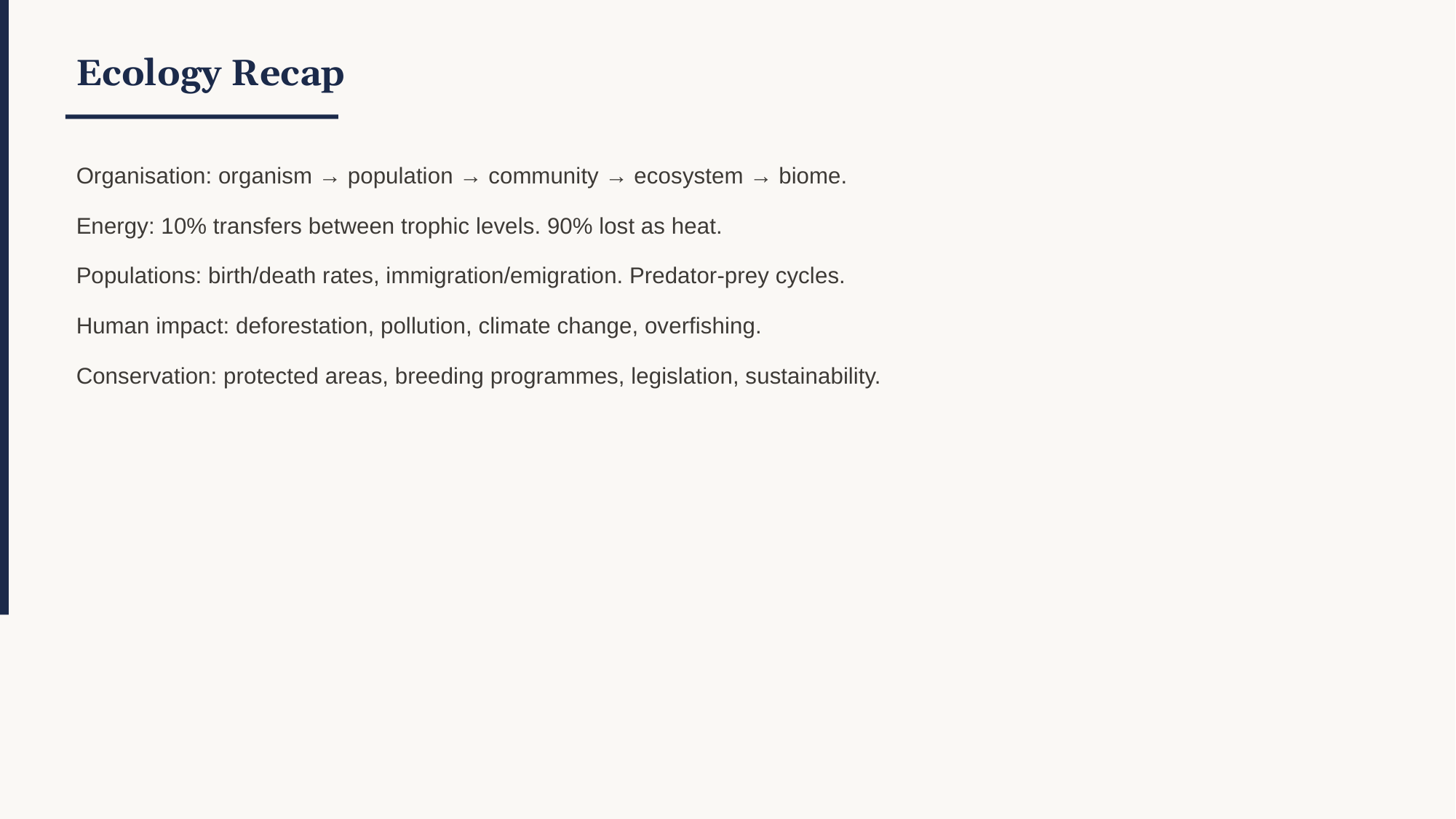

Ecology Recap

Organisation: organism → population → community → ecosystem → biome.
Energy: 10% transfers between trophic levels. 90% lost as heat.
Populations: birth/death rates, immigration/emigration. Predator-prey cycles.
Human impact: deforestation, pollution, climate change, overfishing.
Conservation: protected areas, breeding programmes, legislation, sustainability.